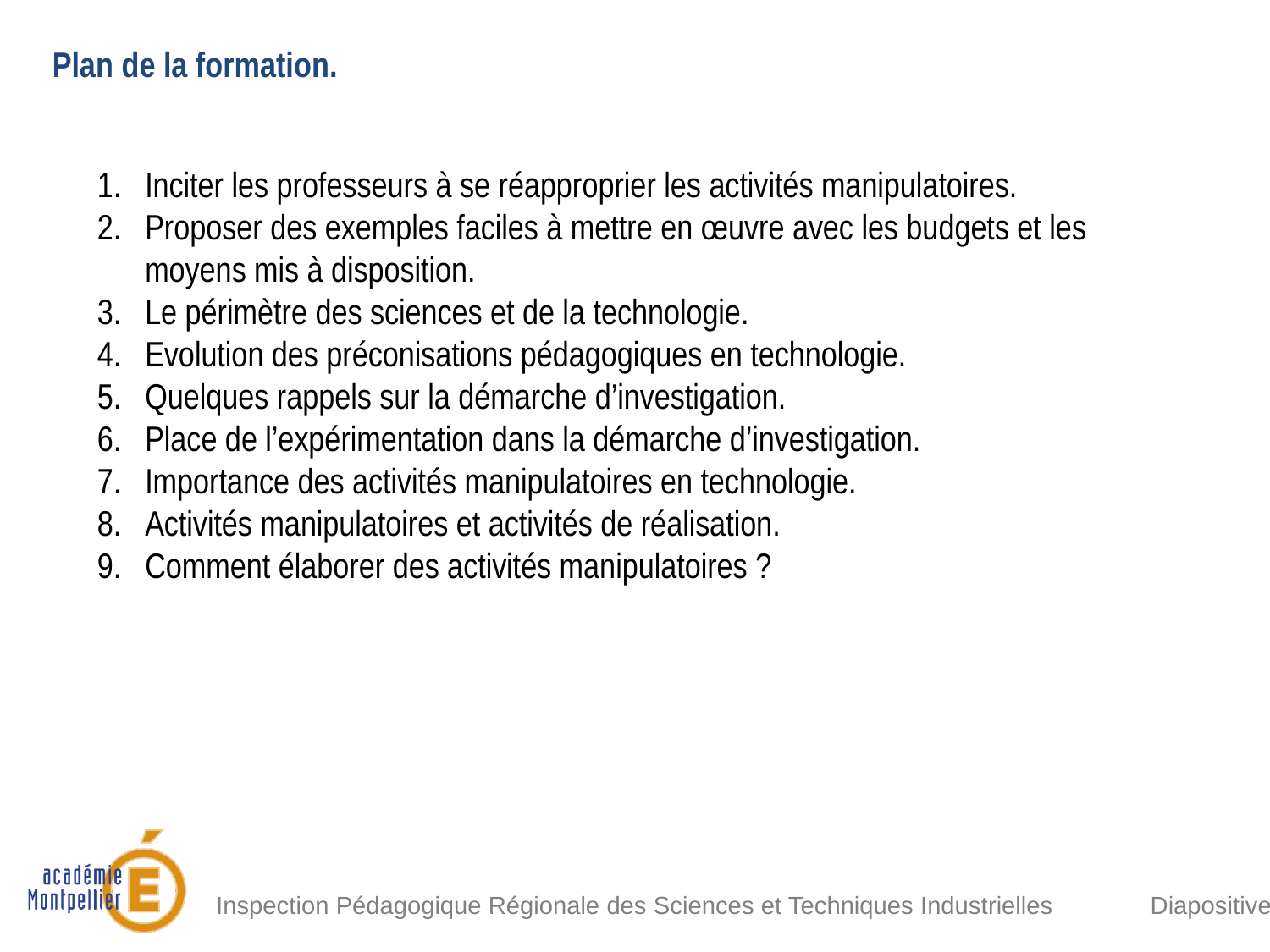

Plan de la formation.
Inciter les professeurs à se réapproprier les activités manipulatoires.
Proposer des exemples faciles à mettre en œuvre avec les budgets et les moyens mis à disposition.
Le périmètre des sciences et de la technologie.
Evolution des préconisations pédagogiques en technologie.
Quelques rappels sur la démarche d’investigation.
Place de l’expérimentation dans la démarche d’investigation.
Importance des activités manipulatoires en technologie.
Activités manipulatoires et activités de réalisation.
Comment élaborer des activités manipulatoires ?